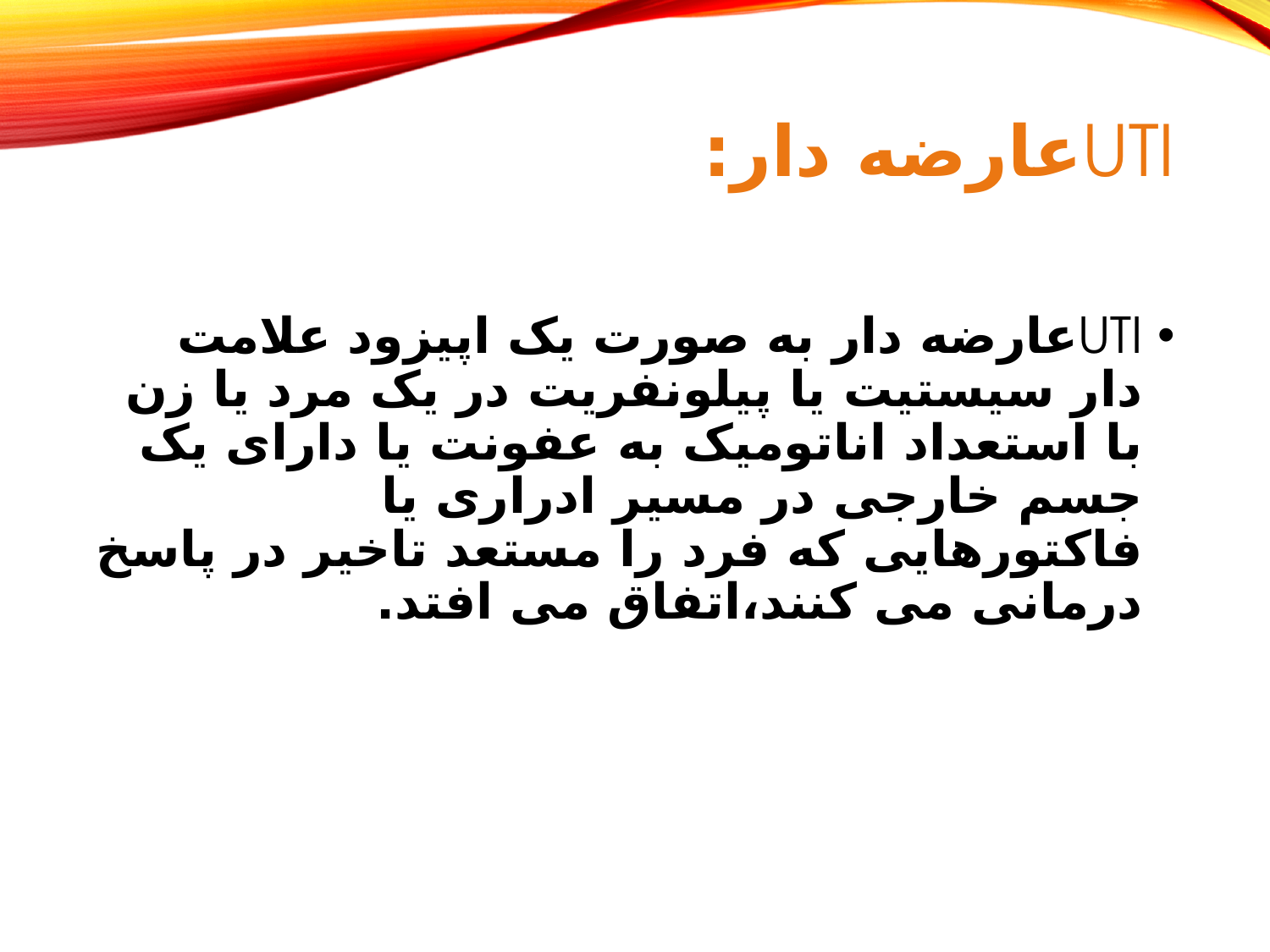

# UTIعارضه دار:
UTIعارضه دار به صورت یک اپیزود علامت دار سیستیت یا پیلونفریت در یک مرد یا زن با استعداد اناتومیک به عفونت یا دارای یک جسم خارجی در مسیر ادراری یا فاکتورهایی که فرد را مستعد تاخیر در پاسخ درمانی می کنند،اتفاق می افتد.